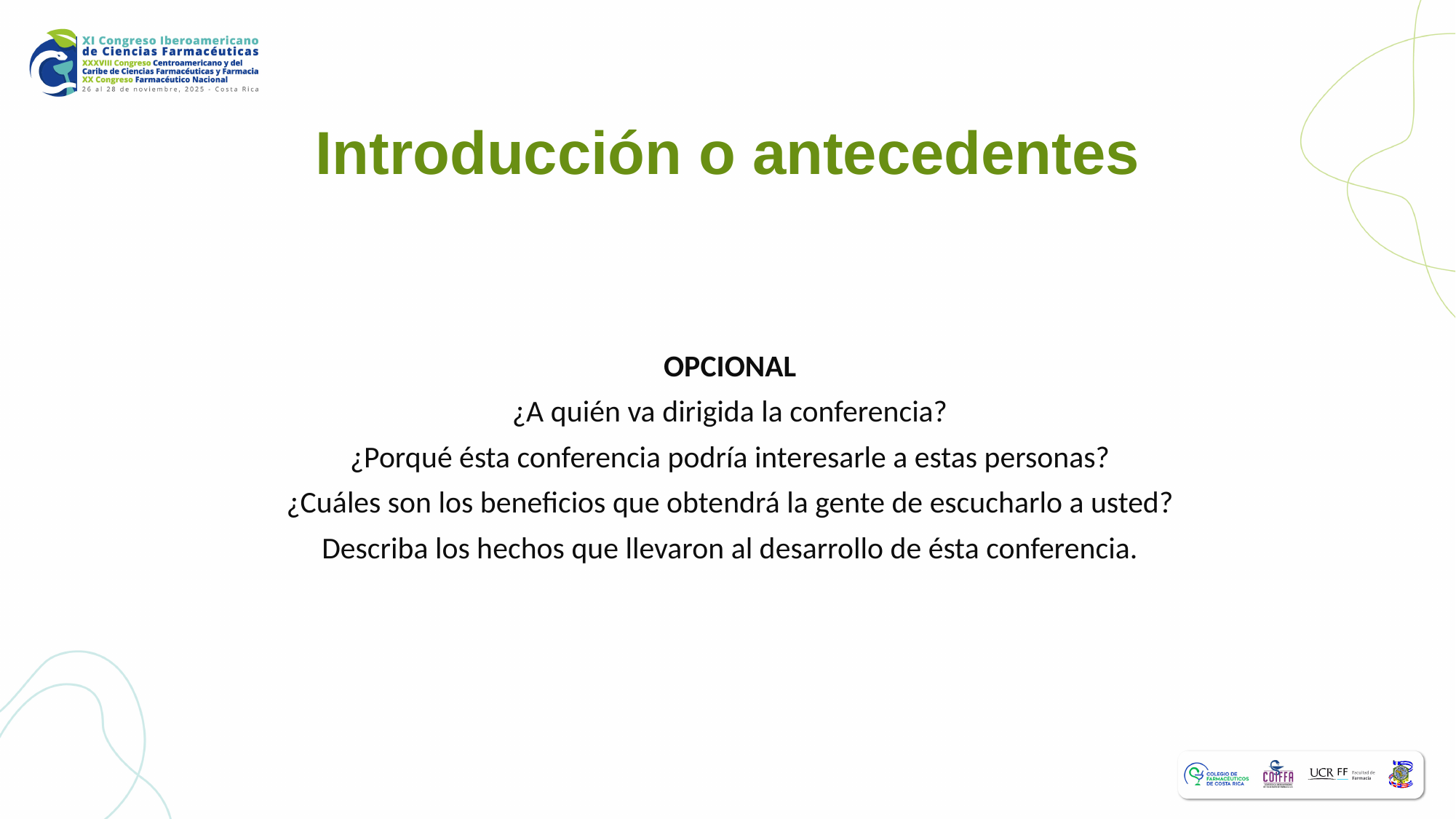

Introducción o antecedentes
OPCIONAL
¿A quién va dirigida la conferencia?
¿Porqué ésta conferencia podría interesarle a estas personas?
¿Cuáles son los beneficios que obtendrá la gente de escucharlo a usted?
Describa los hechos que llevaron al desarrollo de ésta conferencia.